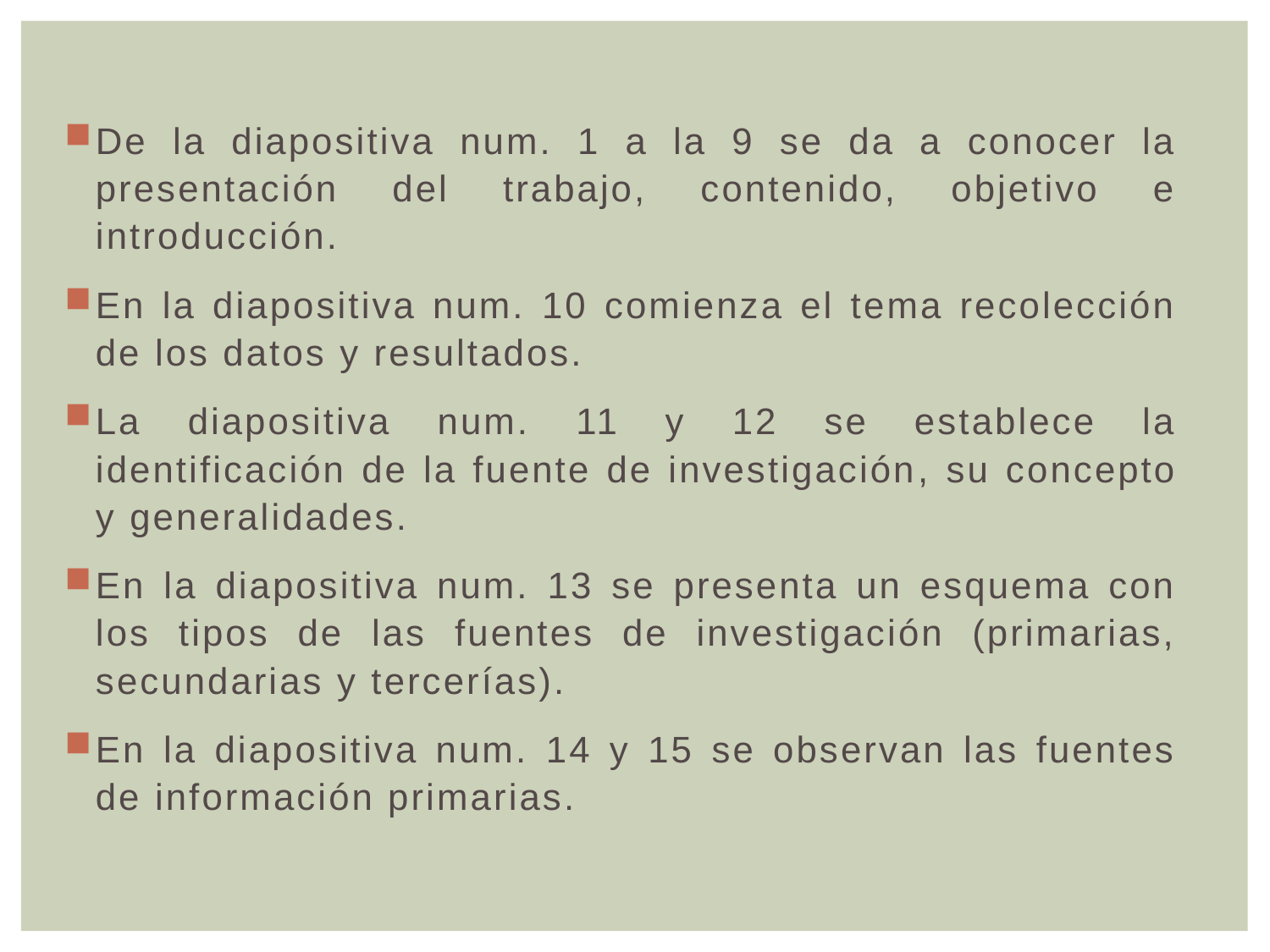

De la diapositiva num. 1 a la 9 se da a conocer la presentación del trabajo, contenido, objetivo e introducción.
En la diapositiva num. 10 comienza el tema recolección de los datos y resultados.
La diapositiva num. 11 y 12 se establece la identificación de la fuente de investigación, su concepto y generalidades.
En la diapositiva num. 13 se presenta un esquema con los tipos de las fuentes de investigación (primarias, secundarias y tercerías).
En la diapositiva num. 14 y 15 se observan las fuentes de información primarias.